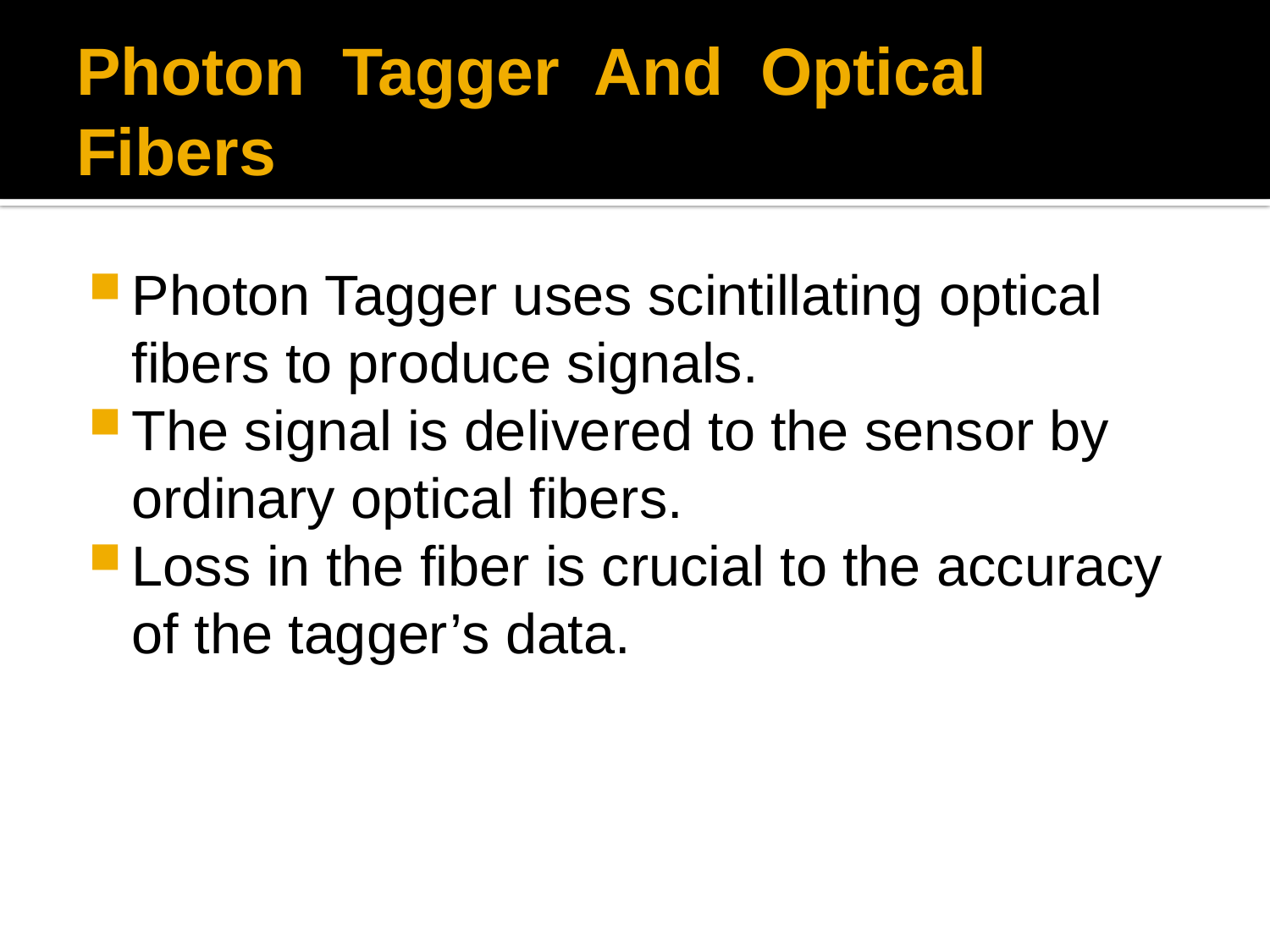

# Photon  Tagger  And  Optical  Fibers
Photon Tagger uses scintillating optical fibers to produce signals.
The signal is delivered to the sensor by ordinary optical fibers.
Loss in the fiber is crucial to the accuracy of the tagger’s data.